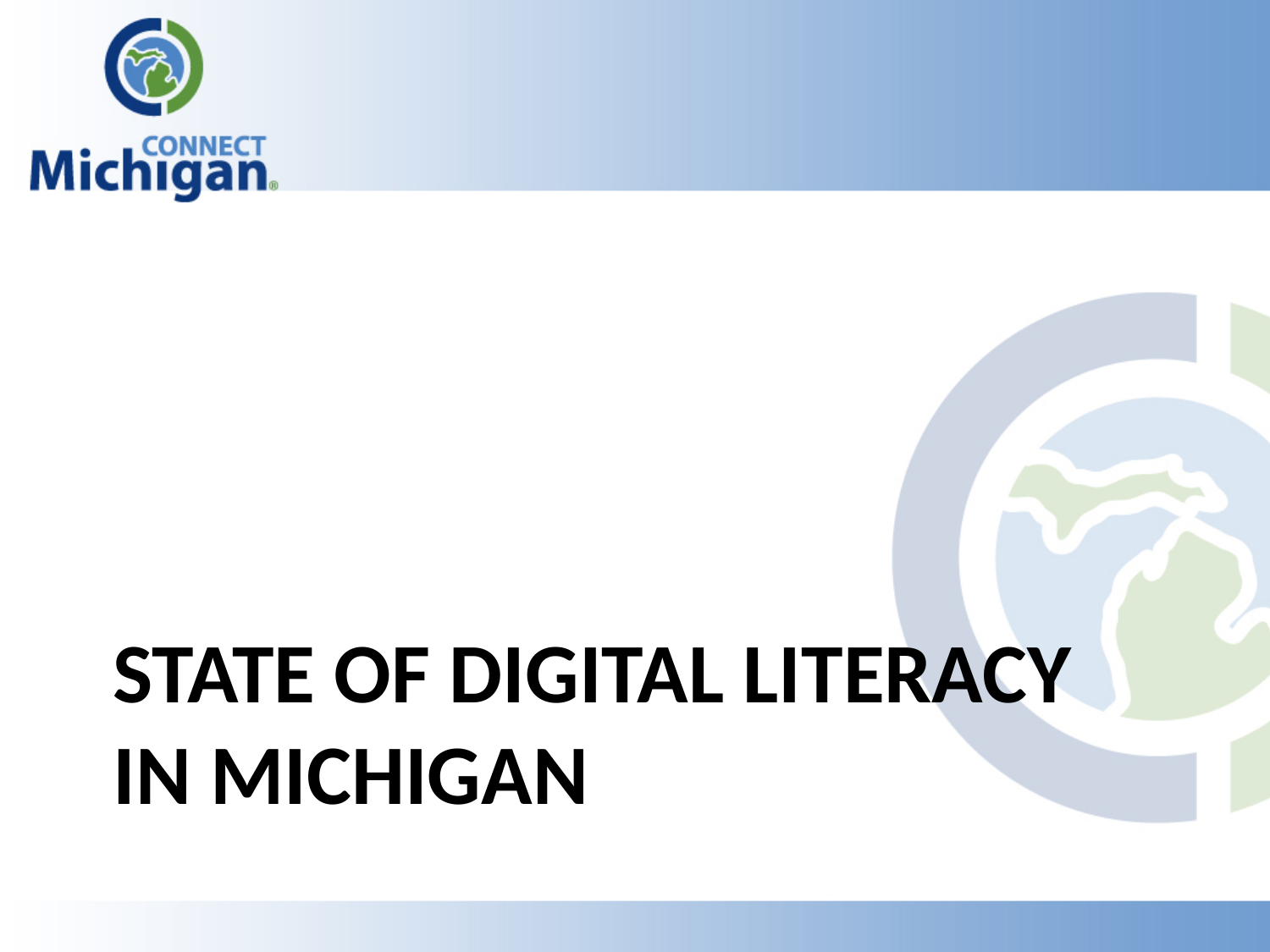

# State of Digital literacy in michigan